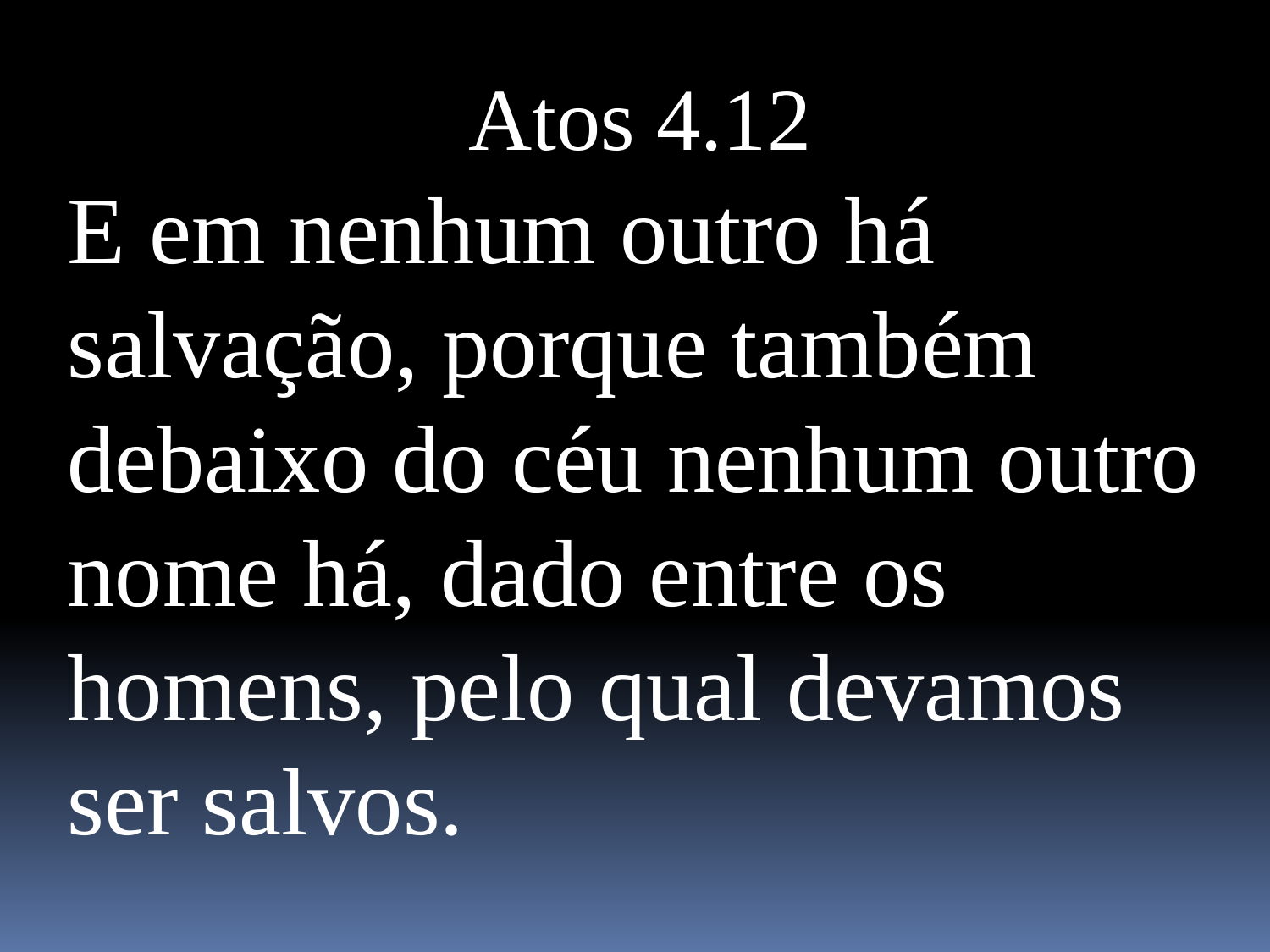

Atos 4.12
E em nenhum outro há salvação, porque também debaixo do céu nenhum outro nome há, dado entre os homens, pelo qual devamos ser salvos.